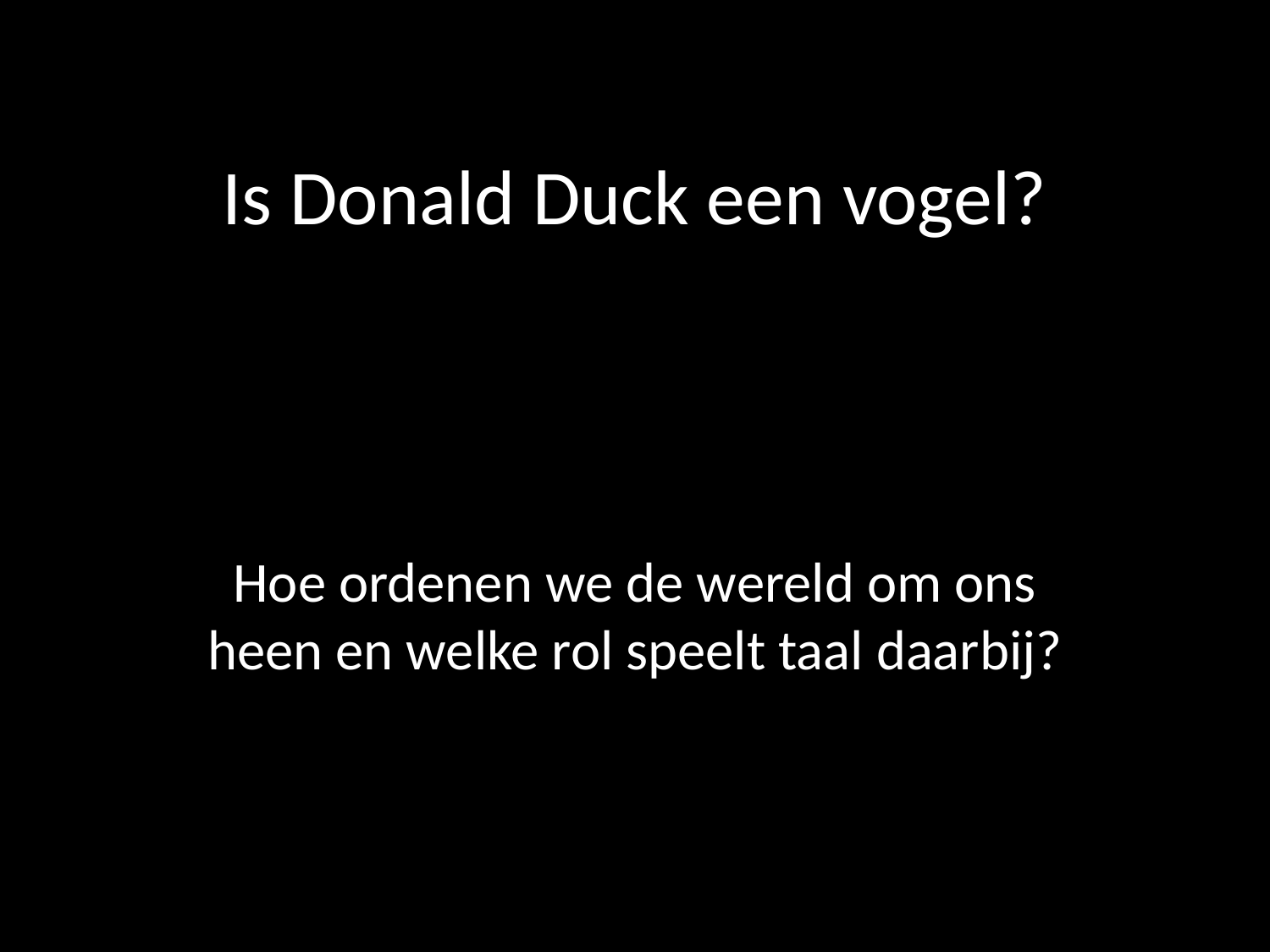

# Is Donald Duck een vogel?
Hoe ordenen we de wereld om ons heen en welke rol speelt taal daarbij?